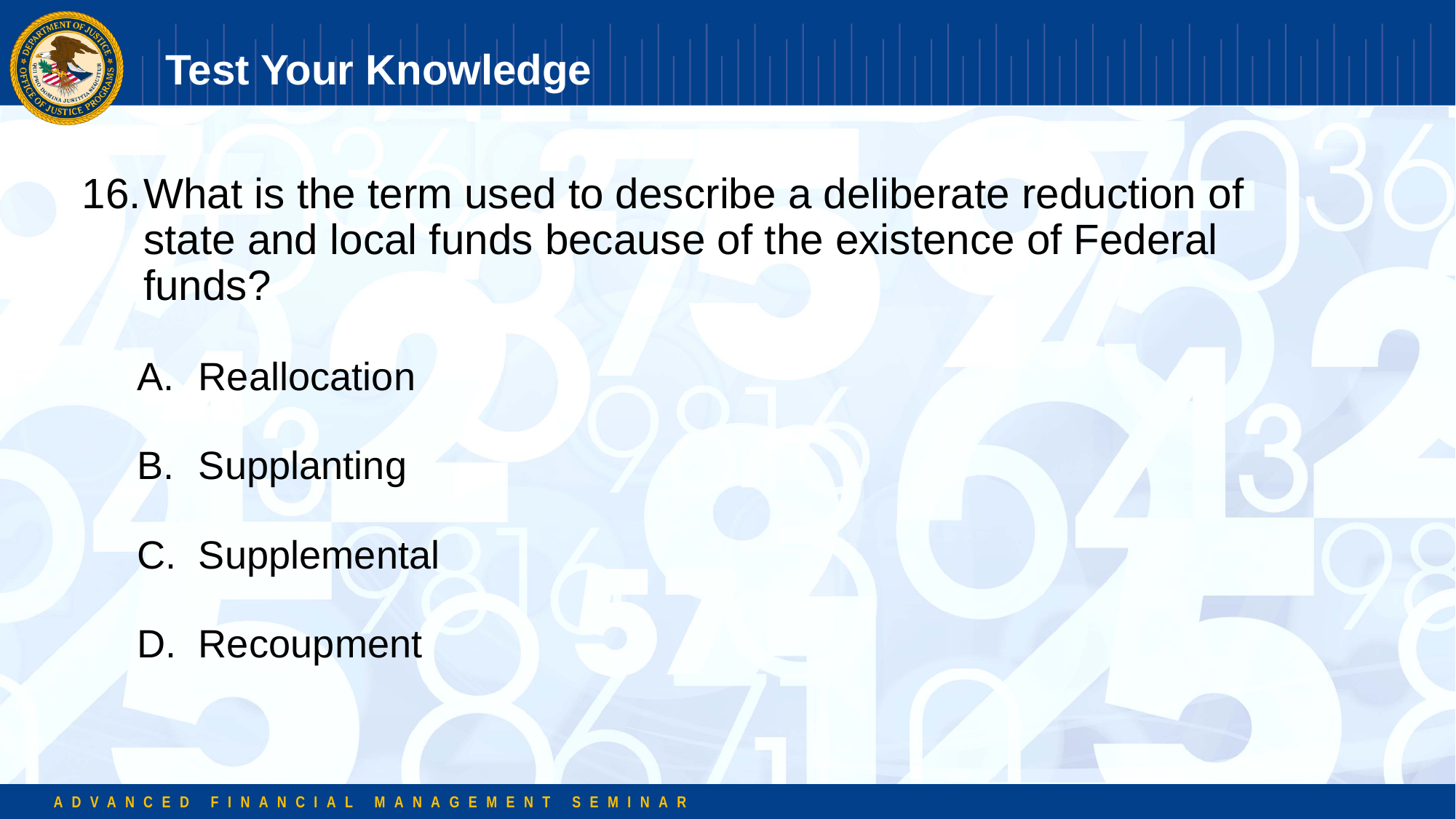

# Test Your Knowledge
What is the term used to describe a deliberate reduction of state and local funds because of the existence of Federal funds?
Reallocation
Supplanting
Supplemental
Recoupment